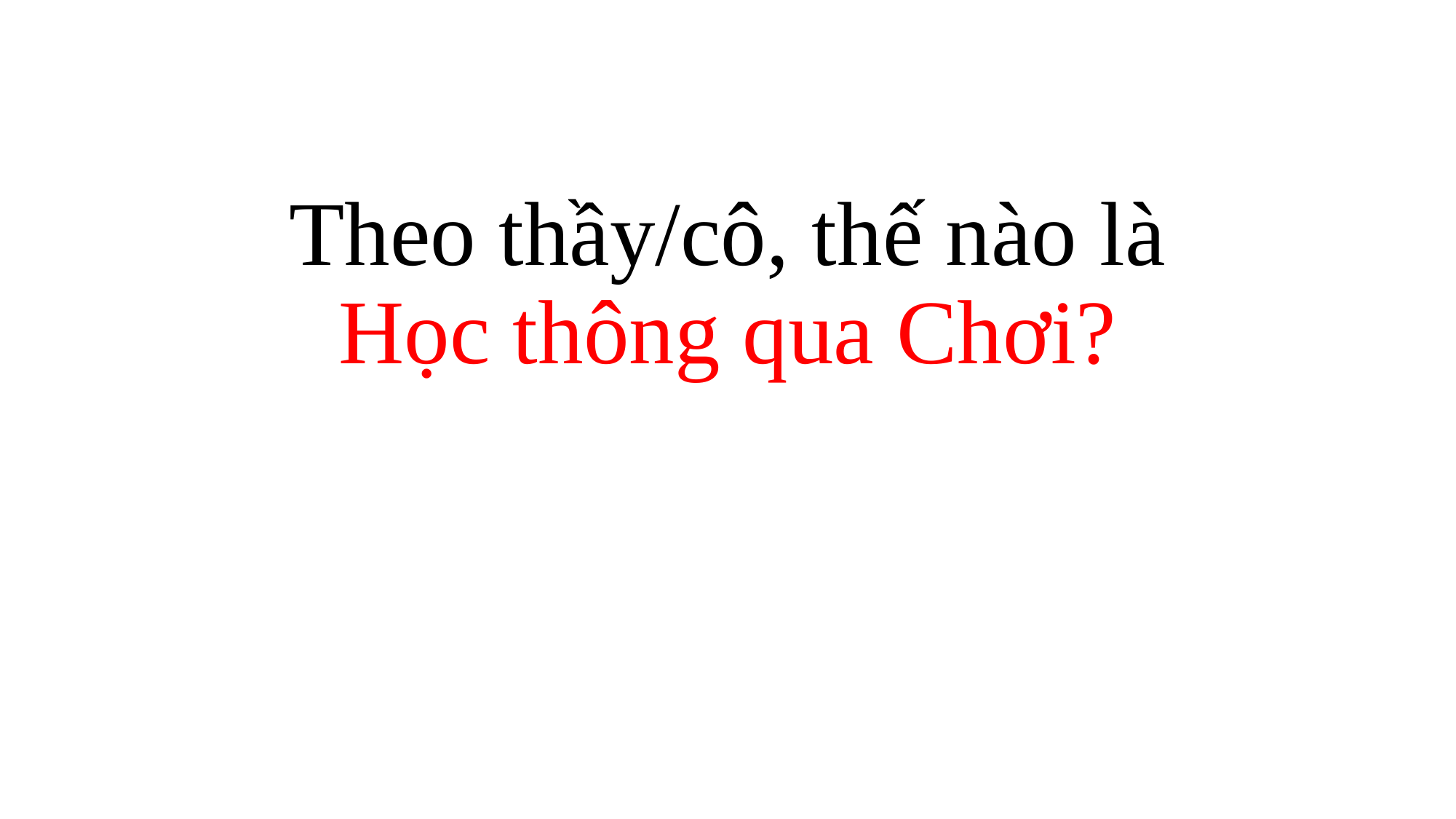

# Theo thầy/cô, thế nào là Học thông qua Chơi?